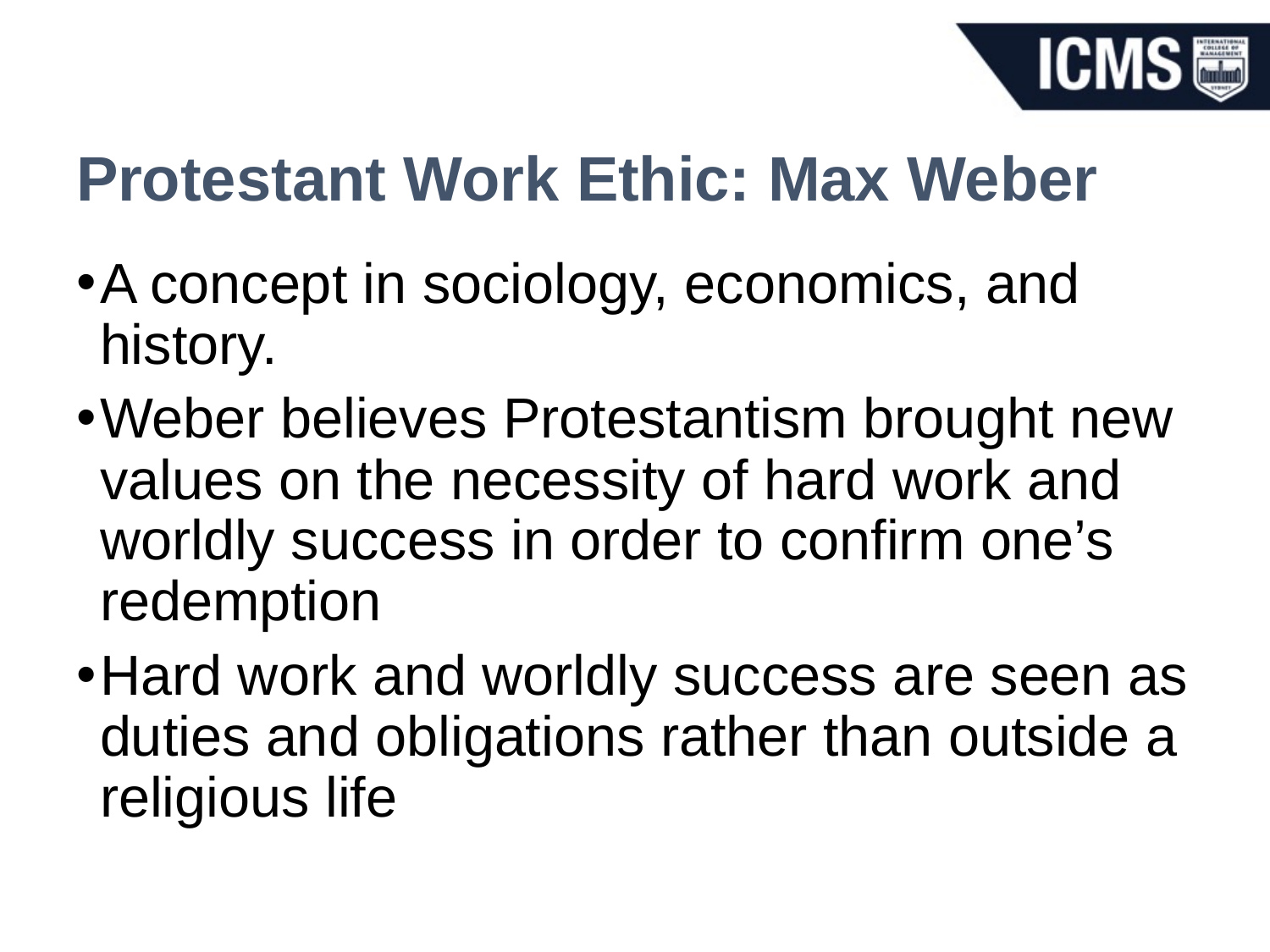

# Protestant Work Ethic: Max Weber
A concept in sociology, economics, and history.
Weber believes Protestantism brought new values on the necessity of hard work and worldly success in order to confirm one’s redemption
Hard work and worldly success are seen as duties and obligations rather than outside a religious life